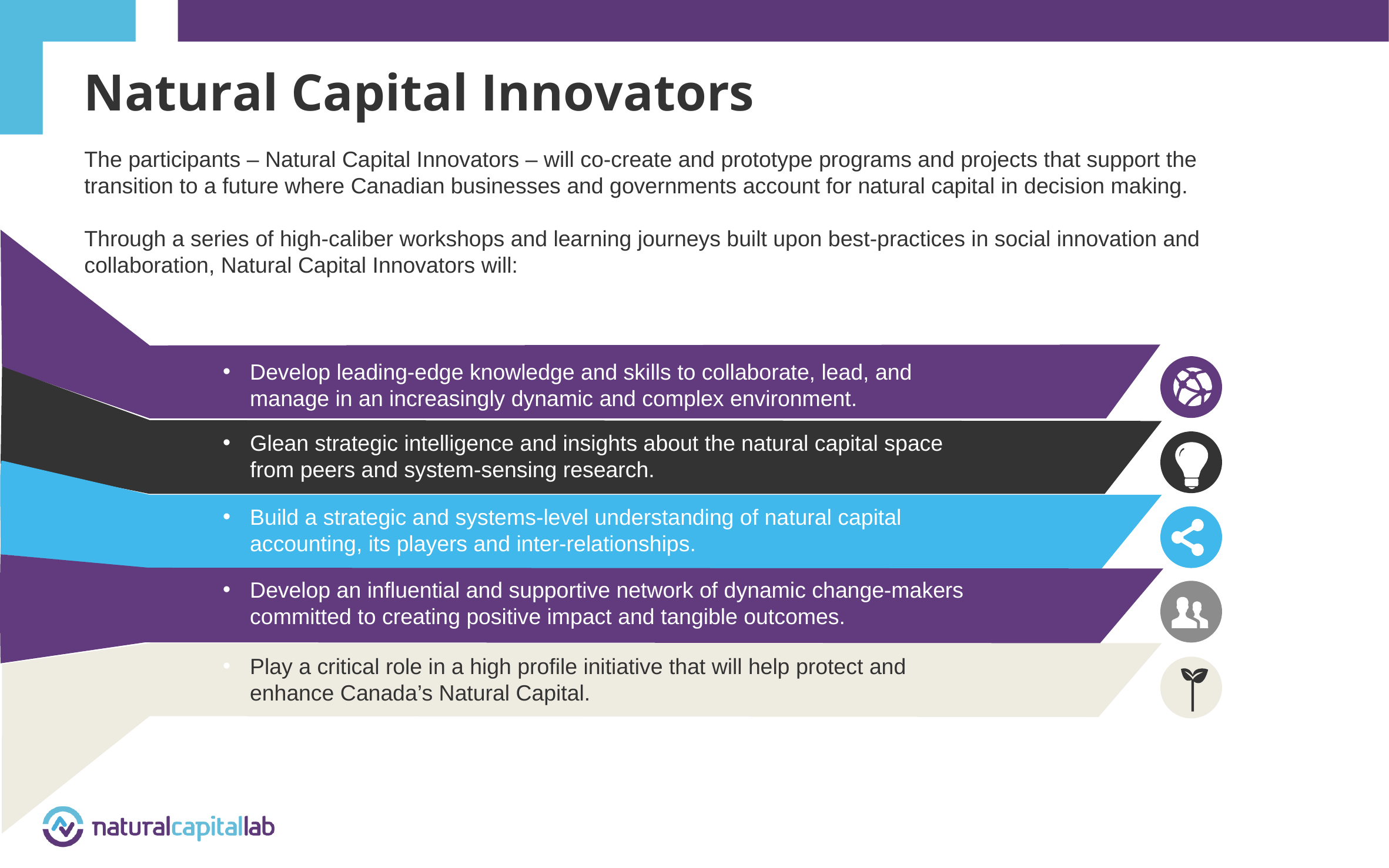

# Natural Capital Innovators
The participants – Natural Capital Innovators – will co-create and prototype programs and projects that support the transition to a future where Canadian businesses and governments account for natural capital in decision making.

Through a series of high-caliber workshops and learning journeys built upon best-practices in social innovation and collaboration, Natural Capital Innovators will:

Develop leading-edge knowledge and skills to collaborate, lead, and manage in an increasingly dynamic and complex environment.

Glean strategic intelligence and insights about the natural capital space from peers and system-sensing research.

Build a strategic and systems-level understanding of natural capital accounting, its players and inter-relationships.

Develop an influential and supportive network of dynamic change-makers committed to creating positive impact and tangible outcomes.

Play a critical role in a high profile initiative that will help protect and enhance Canada’s Natural Capital.